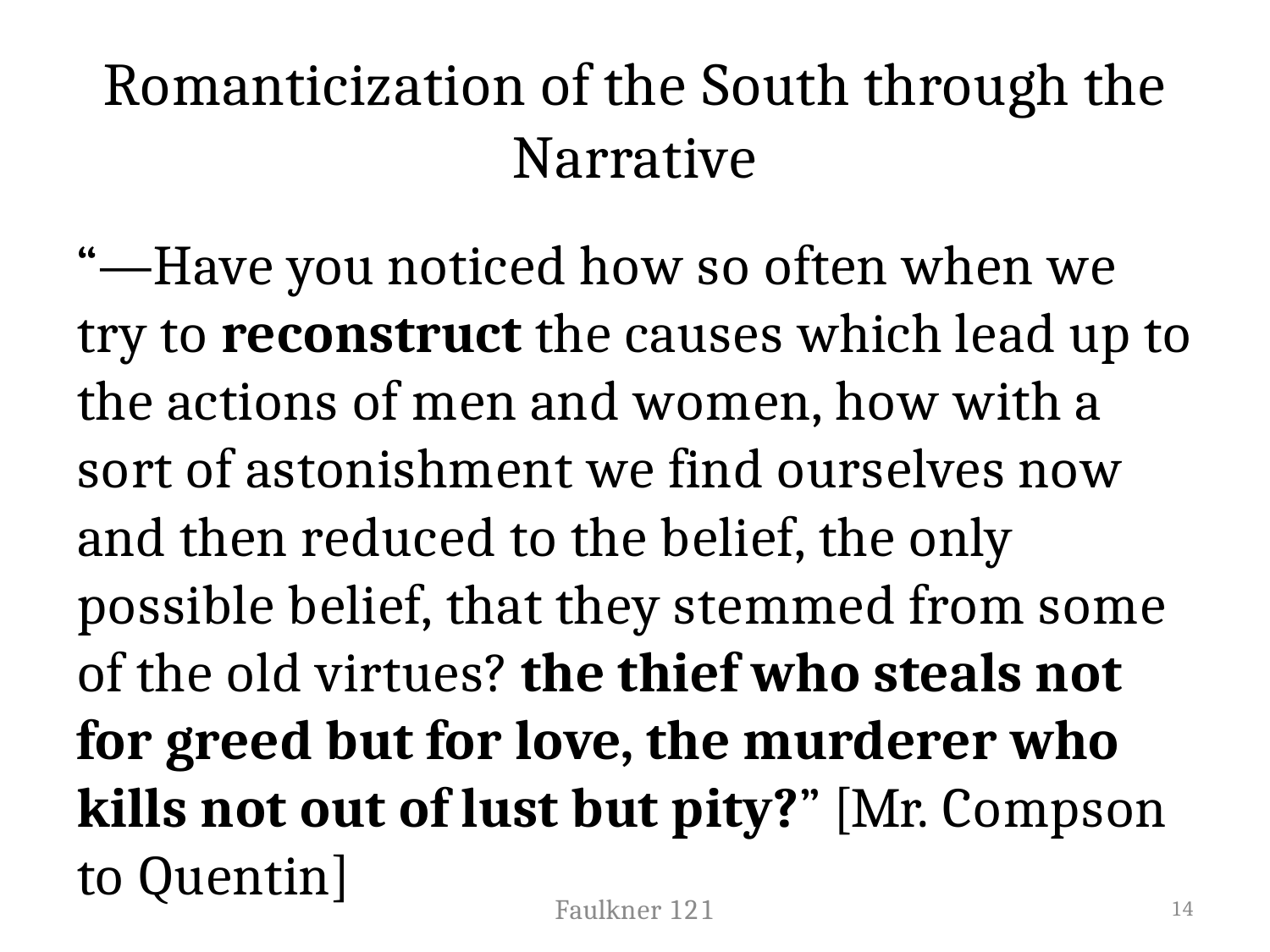

# Romanticization of the South through the Narrative
“—Have you noticed how so often when we try to reconstruct the causes which lead up to the actions of men and women, how with a sort of astonishment we find ourselves now and then reduced to the belief, the only possible belief, that they stemmed from some of the old virtues? the thief who steals not for greed but for love, the murderer who kills not out of lust but pity?” [Mr. Compson to Quentin]
14
Faulkner 121